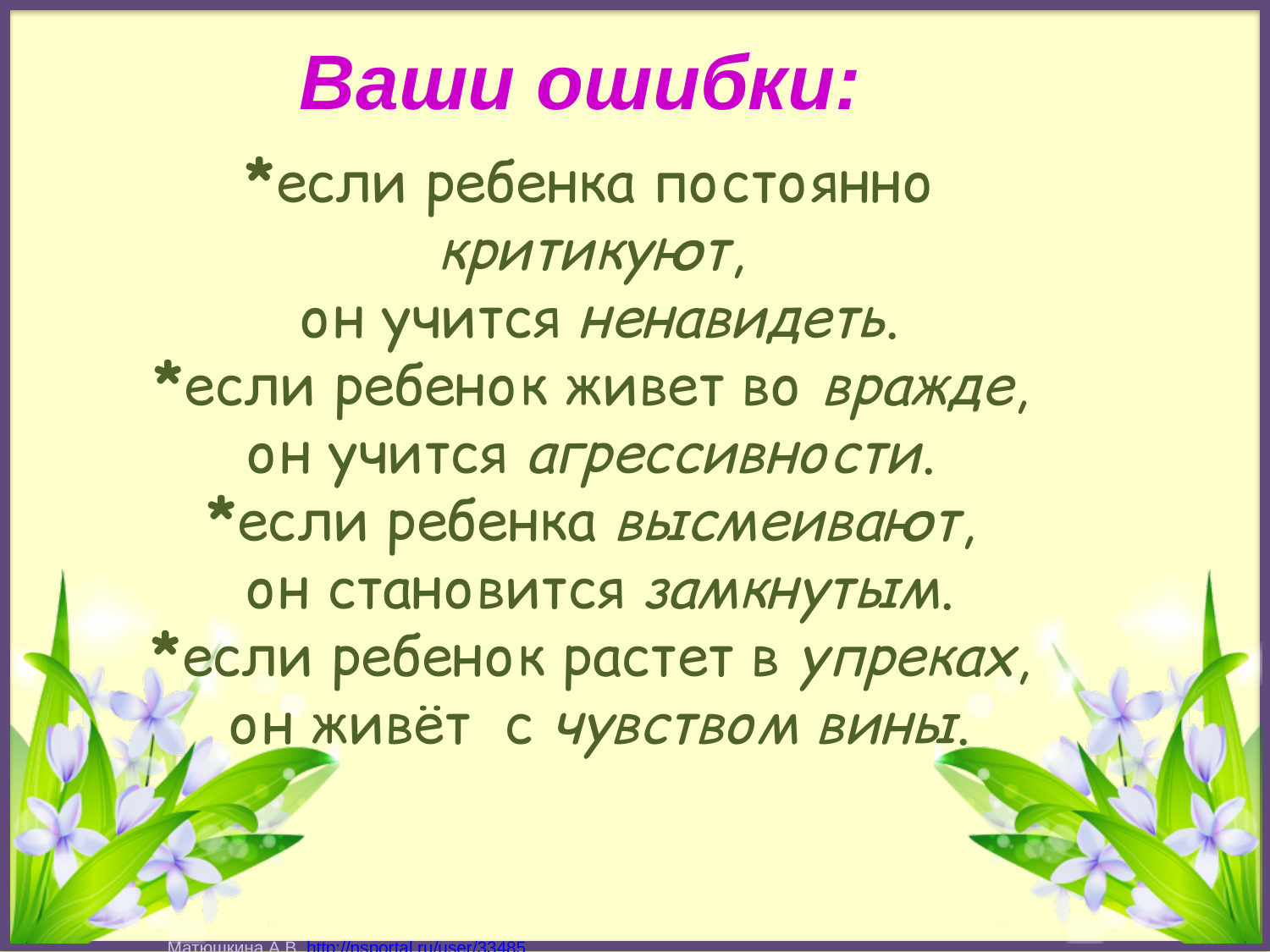

Ваши ошибки:
*если ребенка постоянно  критикуют,
он учится ненавидеть.
*если ребенок живет во вражде,
он учится агрессивности.
*если ребенка высмеивают,
он становится замкнутым.
*если ребенок растет в упреках,
он живёт  с чувством вины.